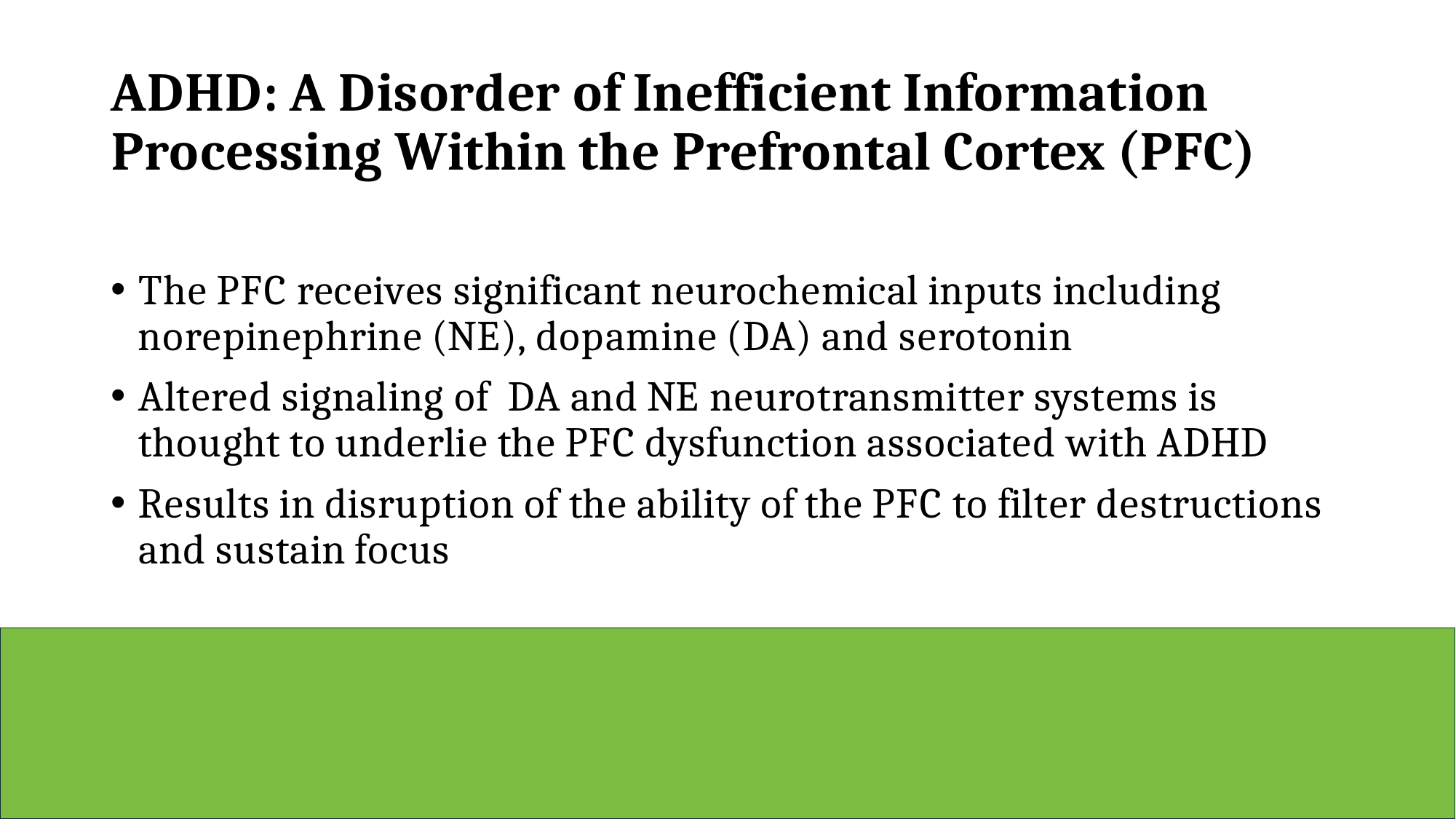

# ADHD: A Disorder of Inefficient Information Processing Within the Prefrontal Cortex (PFC)

The PFC receives significant neurochemical inputs including norepinephrine (NE), dopamine (DA) and serotonin
Altered signaling of  DA and NE neurotransmitter systems is thought to underlie the PFC dysfunction associated with ADHD
Results in disruption of the ability of the PFC to filter destructions and sustain focus